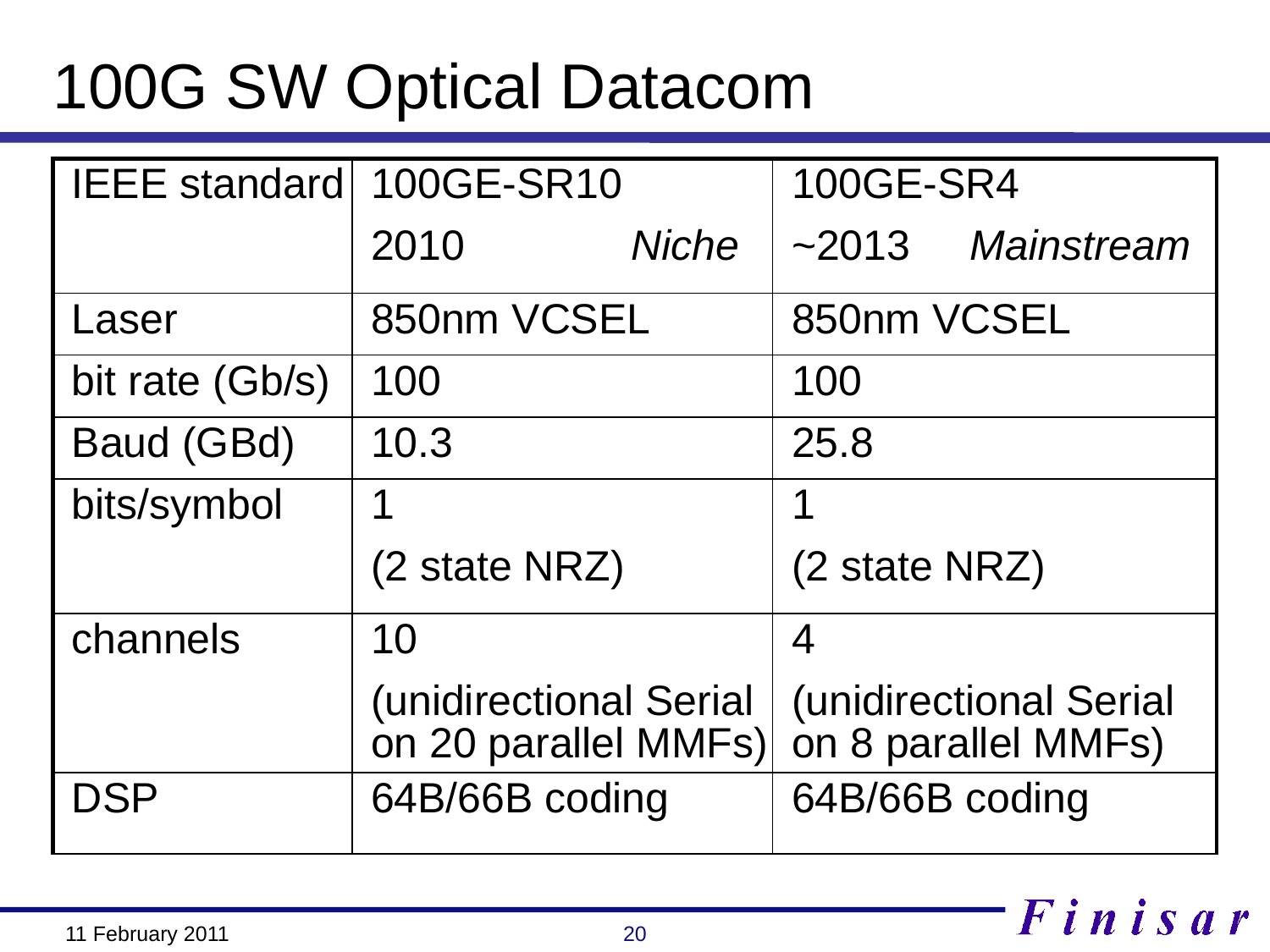

# 100G SW Optical Datacom
| IEEE standard | 100GE-SR10 2010 Niche | 100GE-SR4 ~2013 Mainstream |
| --- | --- | --- |
| Laser | 850nm VCSEL | 850nm VCSEL |
| bit rate (Gb/s) | 100 | 100 |
| Baud (GBd) | 10.3 | 25.8 |
| bits/symbol | 1 (2 state NRZ) | 1 (2 state NRZ) |
| channels | 10 (unidirectional Serial on 20 parallel MMFs) | 4 (unidirectional Serial on 8 parallel MMFs) |
| DSP | 64B/66B coding | 64B/66B coding |
20